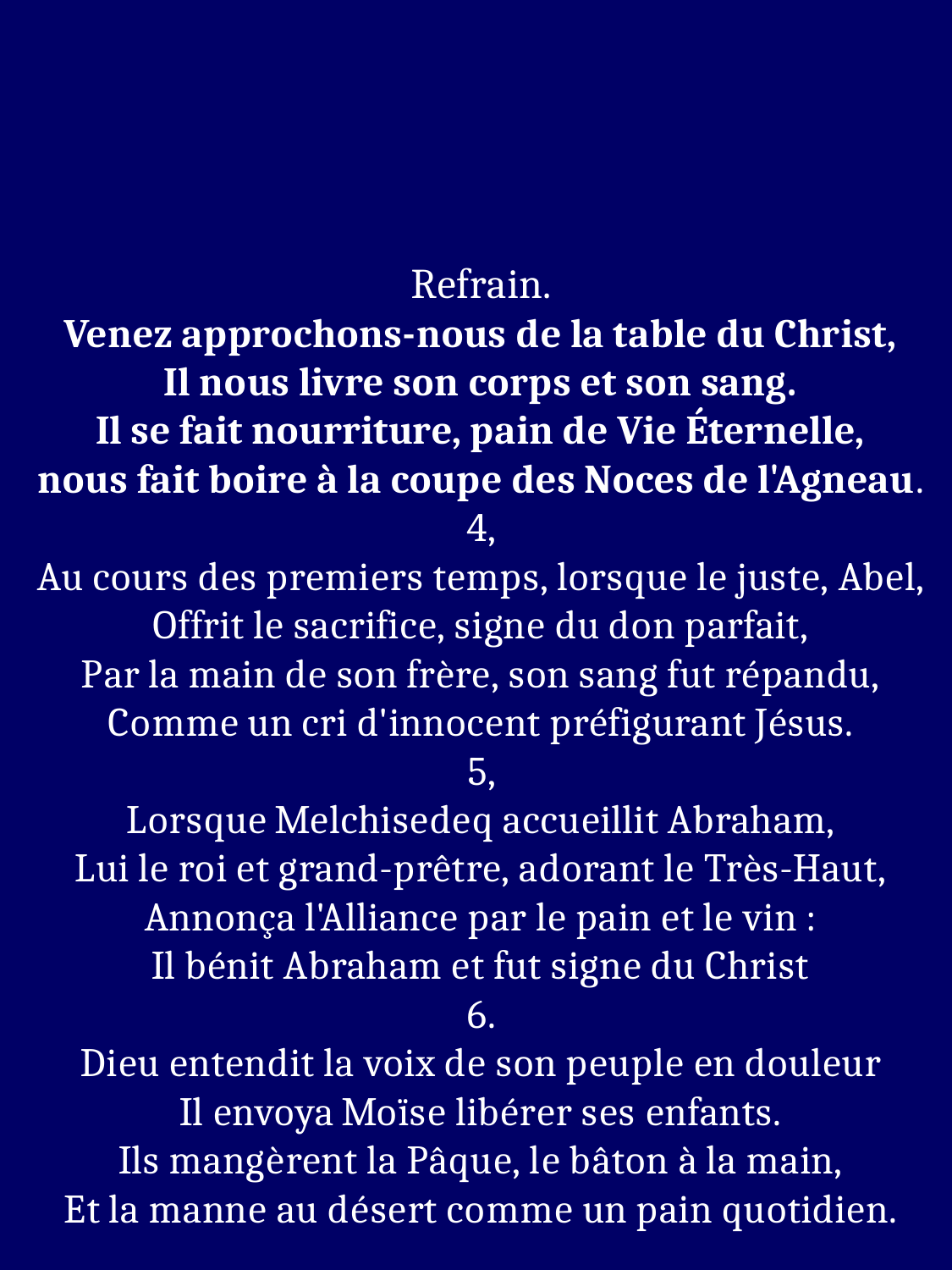

Refrain.
Venez approchons-nous de la table du Christ,
Il nous livre son corps et son sang.
Il se fait nourriture, pain de Vie Éternelle,
nous fait boire à la coupe des Noces de l'Agneau.
4,
Au cours des premiers temps, lorsque le juste, Abel,
Offrit le sacrifice, signe du don parfait,
Par la main de son frère, son sang fut répandu,
Comme un cri d'innocent préfigurant Jésus.
5,
Lorsque Melchisedeq accueillit Abraham,
Lui le roi et grand-prêtre, adorant le Très-Haut,
Annonça l'Alliance par le pain et le vin :
Il bénit Abraham et fut signe du Christ
6.
Dieu entendit la voix de son peuple en douleur
Il envoya Moïse libérer ses enfants.
Ils mangèrent la Pâque, le bâton à la main,
Et la manne au désert comme un pain quotidien.